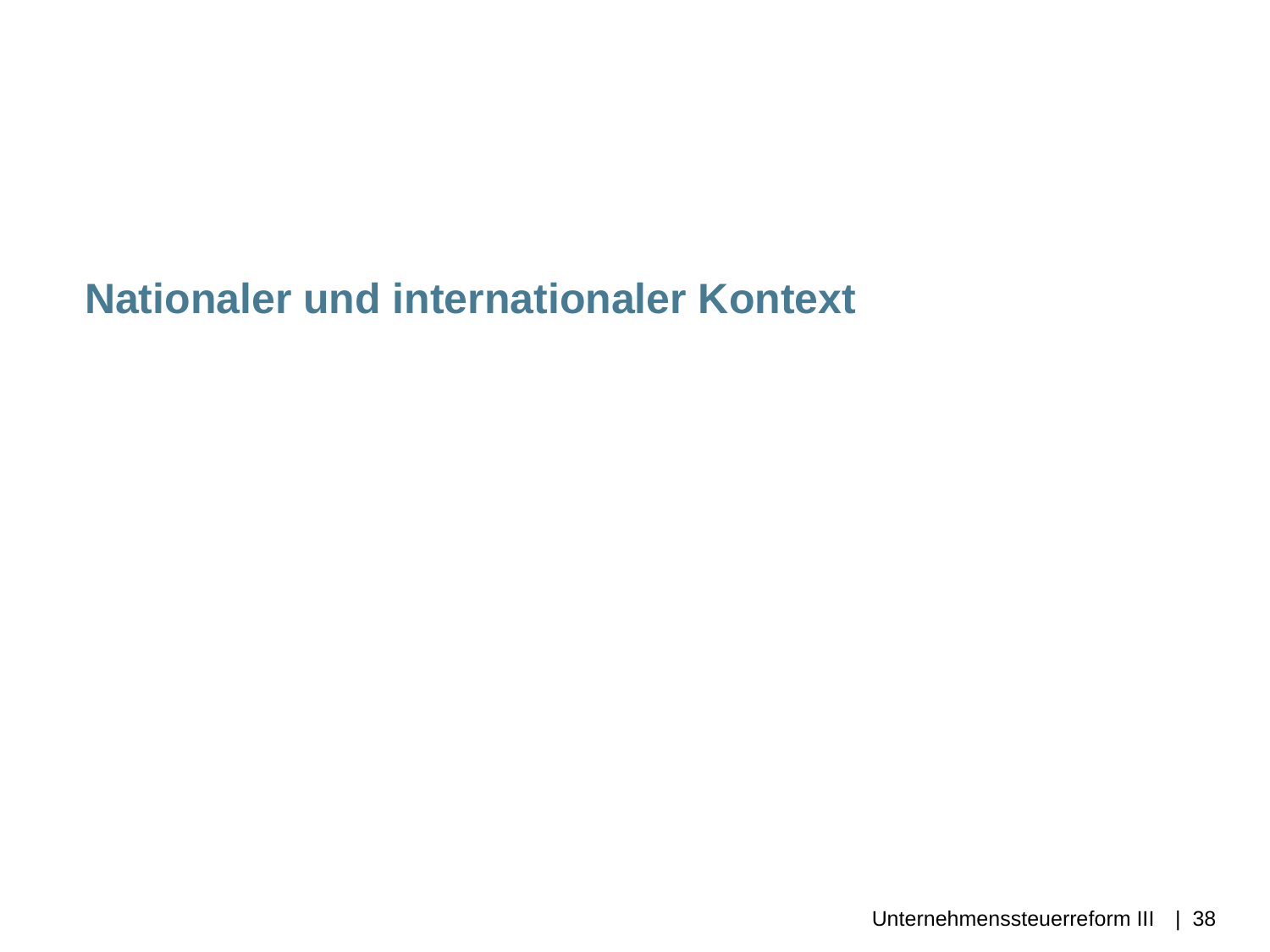

Nationaler und internationaler Kontext
Unternehmenssteuerreform III
|  38